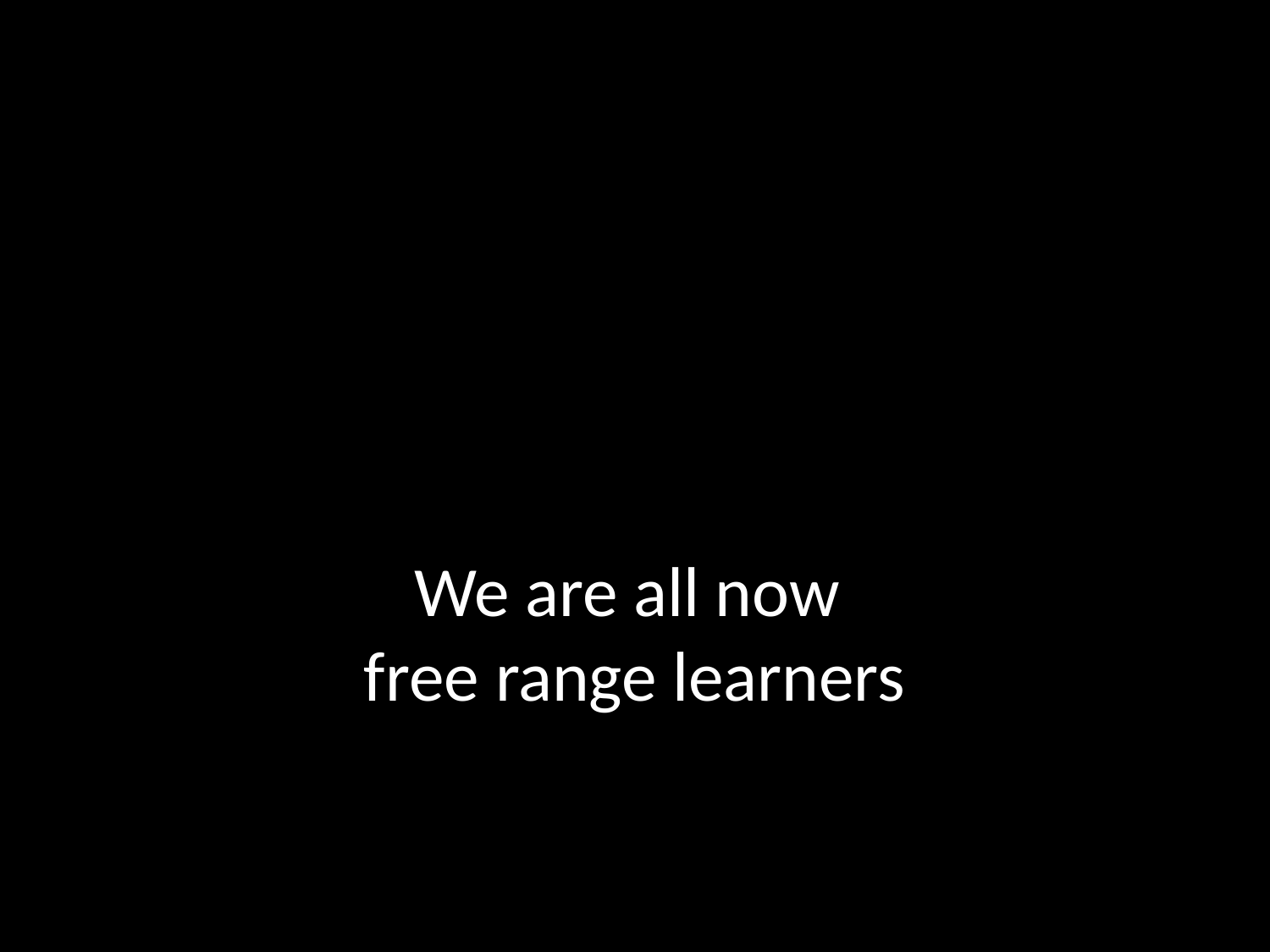

#
We are all now
free range learners